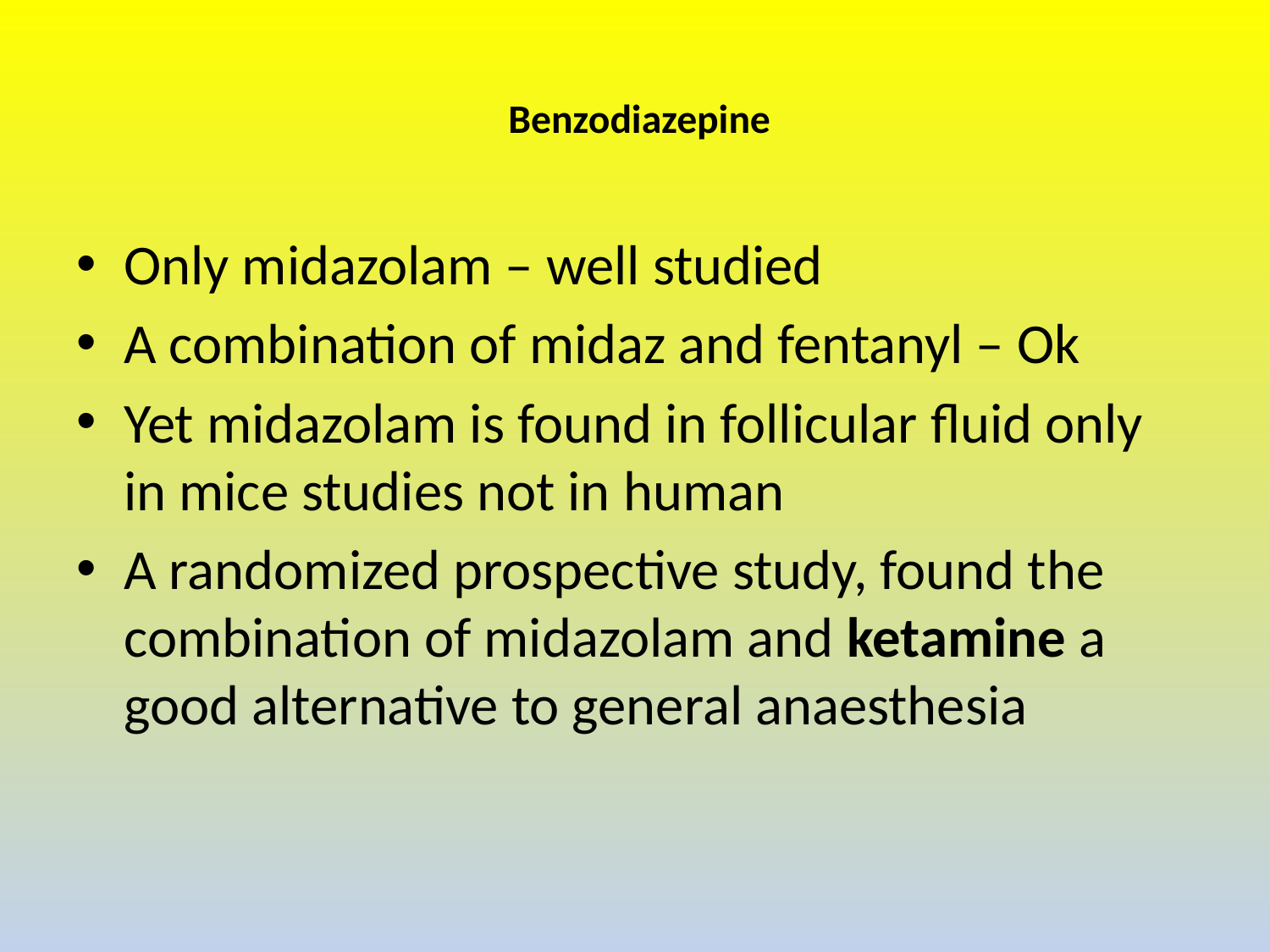

# Benzodiazepine
Only midazolam – well studied
A combination of midaz and fentanyl – Ok
Yet midazolam is found in follicular fluid only in mice studies not in human
A randomized prospective study, found the combination of midazolam and ketamine a good alternative to general anaesthesia